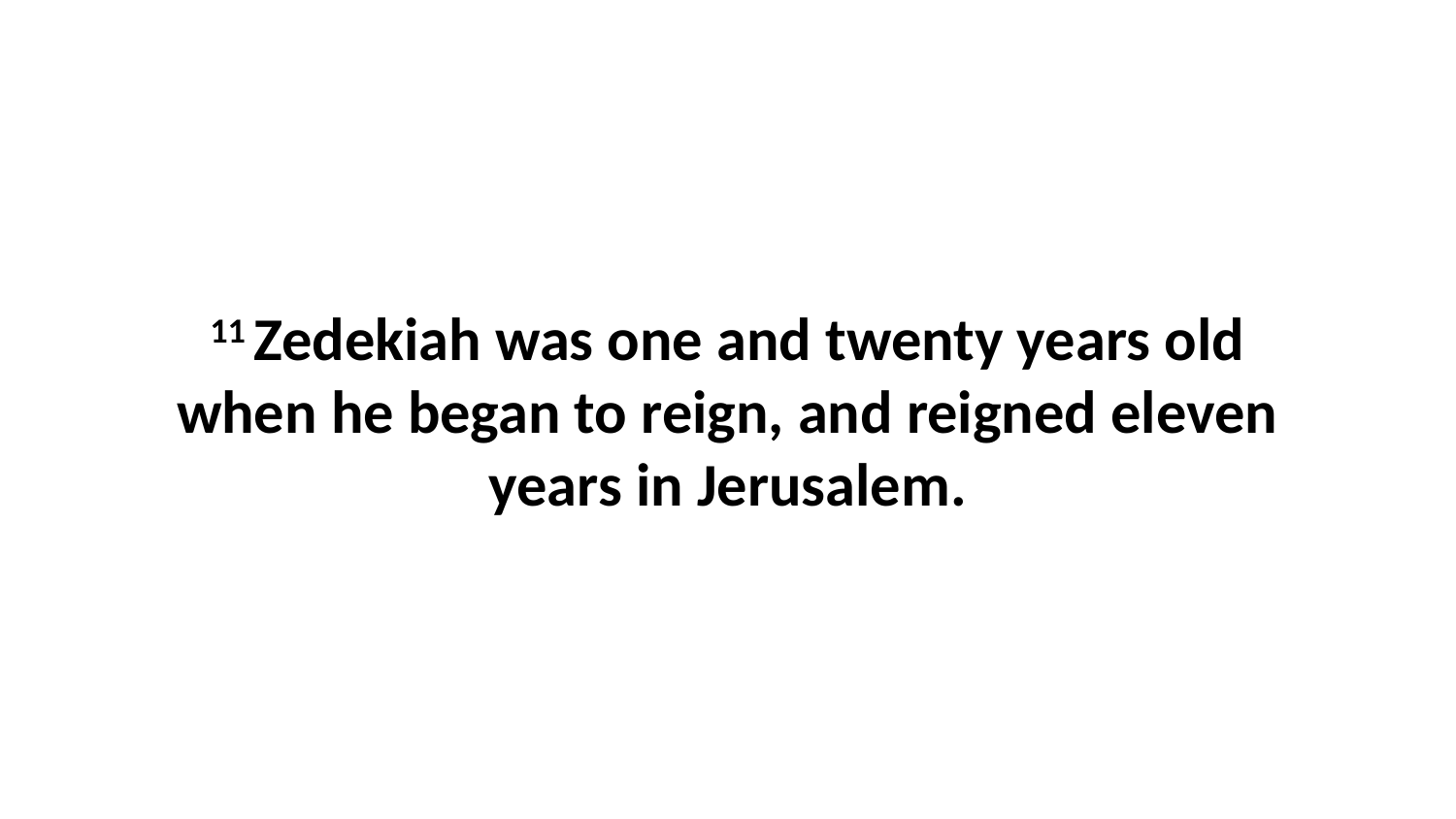

11 Zedekiah was one and twenty years old when he began to reign, and reigned eleven years in Jerusalem.